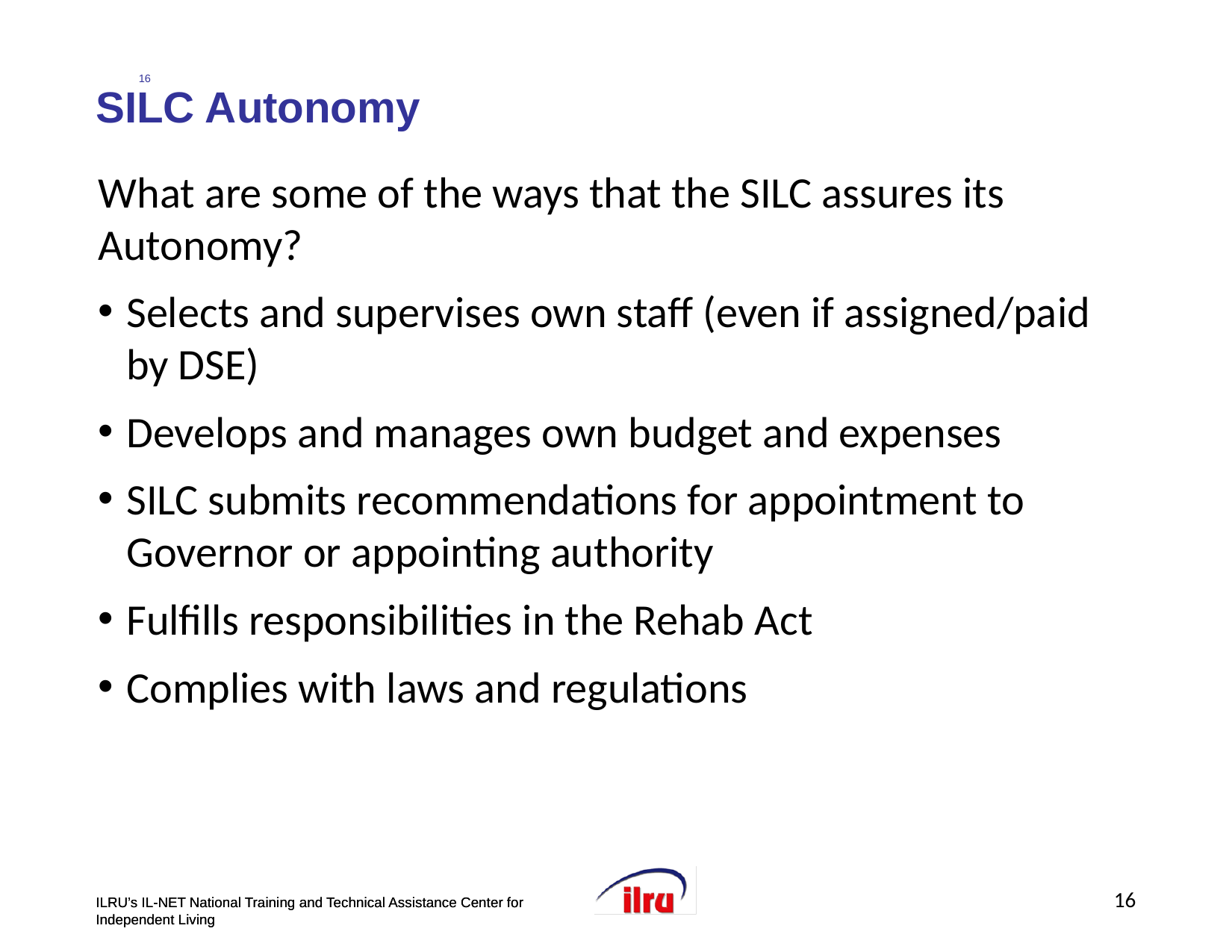

# >> Slide 16 SILC Autonomy
What are some of the ways that the SILC assures its Autonomy?
Selects and supervises own staff (even if assigned/paid by DSE)
Develops and manages own budget and expenses
SILC submits recommendations for appointment to Governor or appointing authority
Fulfills responsibilities in the Rehab Act
Complies with laws and regulations
16